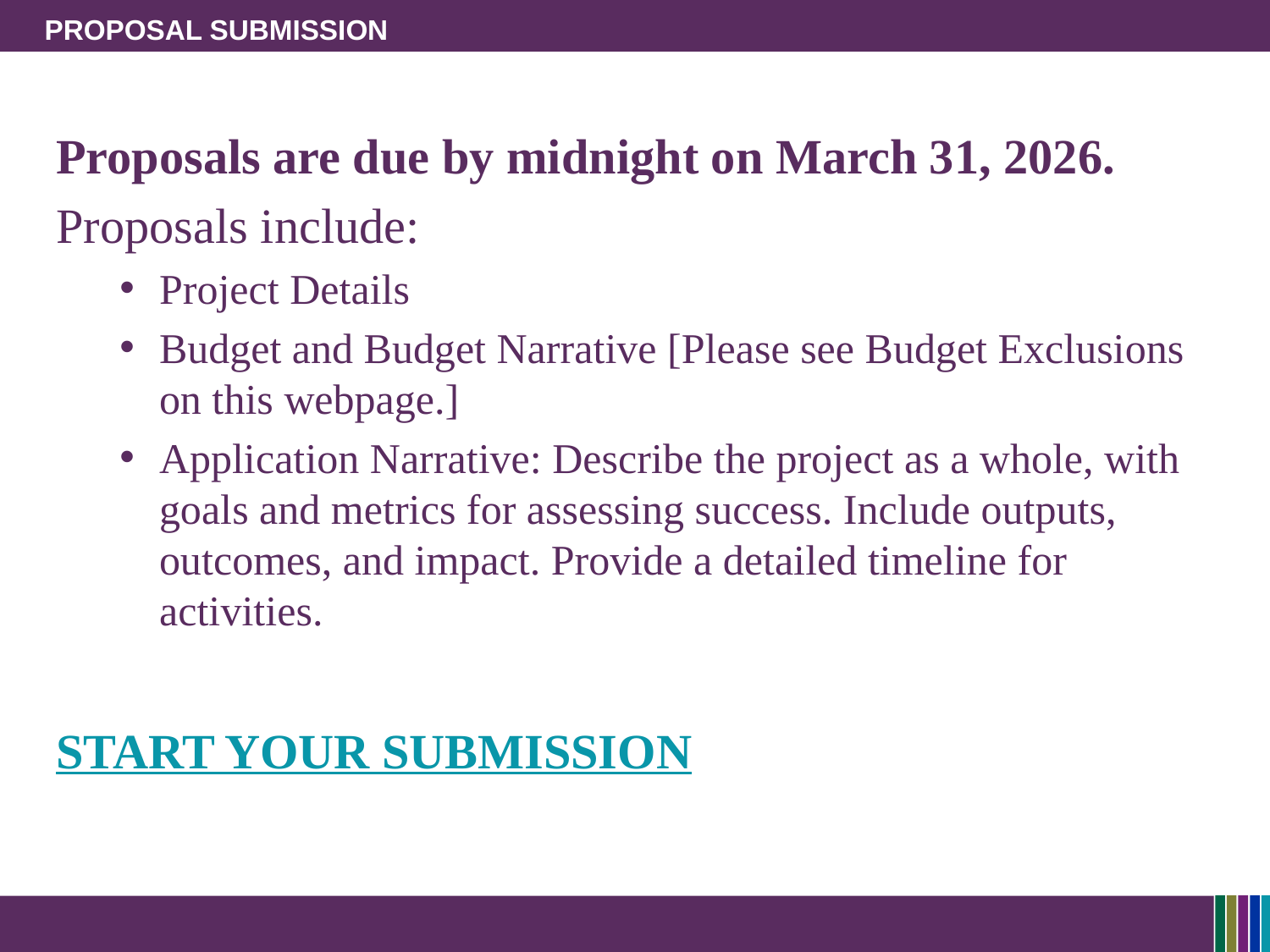

# Proposal Submission
Proposals are due by midnight on March 31, 2026.
Proposals include:
Project Details
Budget and Budget Narrative [Please see Budget Exclusions on this webpage.]
Application Narrative: Describe the project as a whole, with goals and metrics for assessing success. Include outputs, outcomes, and impact. Provide a detailed timeline for activities.

START YOUR SUBMISSION